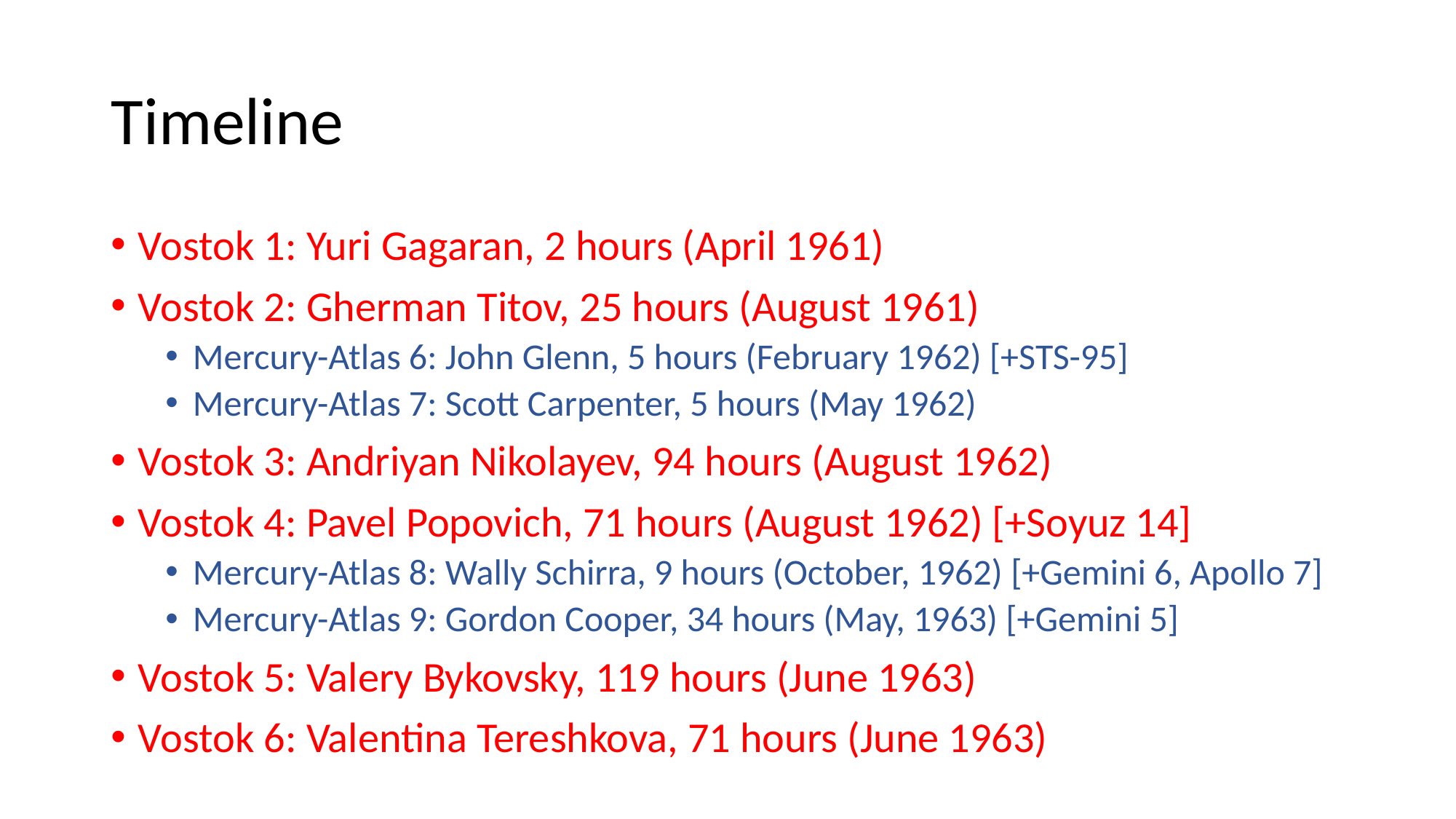

# Timeline
Vostok 1: Yuri Gagaran, 2 hours (April 1961)
Vostok 2: Gherman Titov, 25 hours (August 1961)
Mercury-Atlas 6: John Glenn, 5 hours (February 1962) [+STS-95]
Mercury-Atlas 7: Scott Carpenter, 5 hours (May 1962)
Vostok 3: Andriyan Nikolayev, 94 hours (August 1962)
Vostok 4: Pavel Popovich, 71 hours (August 1962) [+Soyuz 14]
Mercury-Atlas 8: Wally Schirra, 9 hours (October, 1962) [+Gemini 6, Apollo 7]
Mercury-Atlas 9: Gordon Cooper, 34 hours (May, 1963) [+Gemini 5]
Vostok 5: Valery Bykovsky, 119 hours (June 1963)
Vostok 6: Valentina Tereshkova, 71 hours (June 1963)